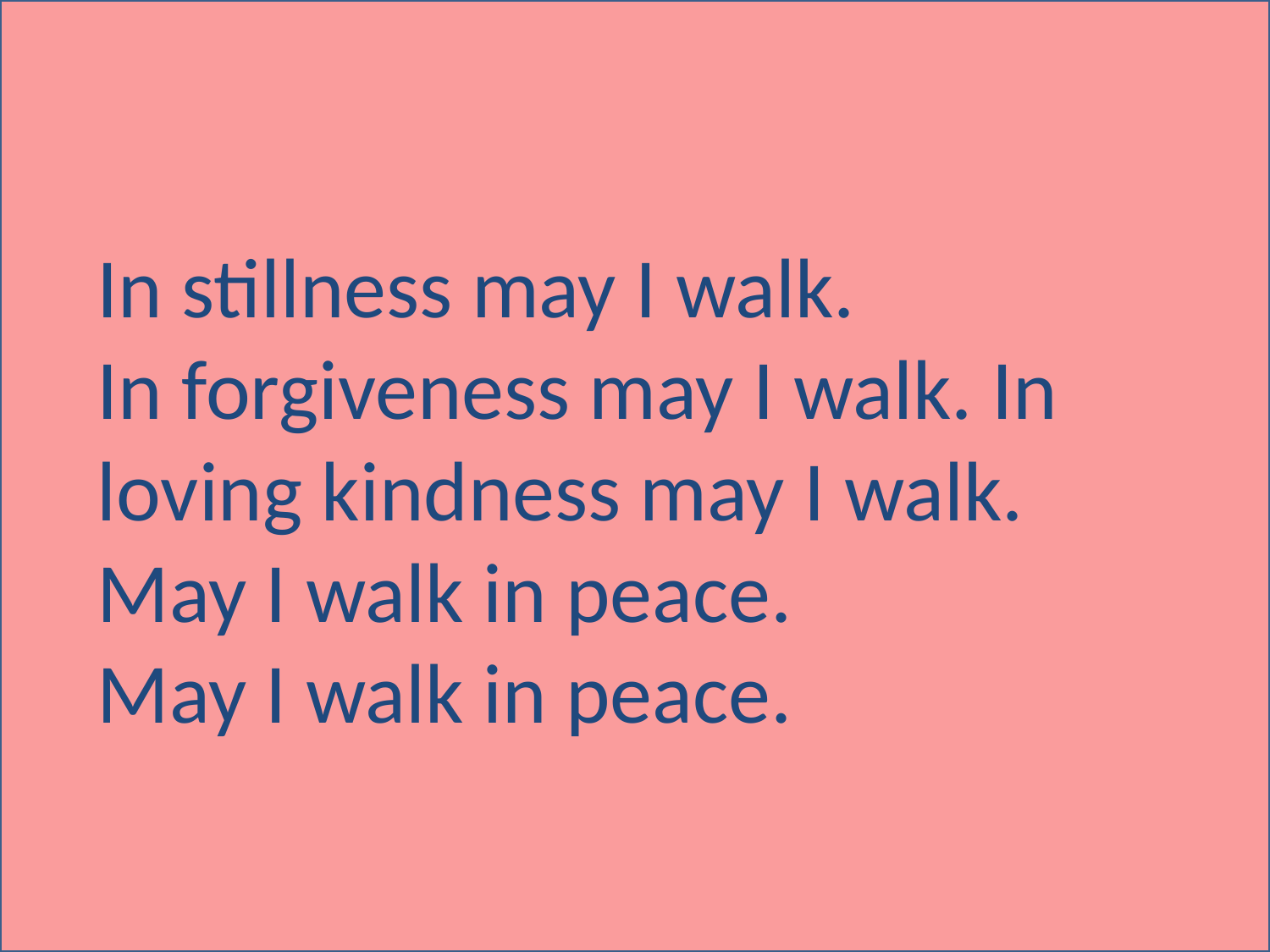

In stillness may I walk.
In forgiveness may I walk. In loving kindness may I walk.
May I walk in peace.
May I walk in peace.